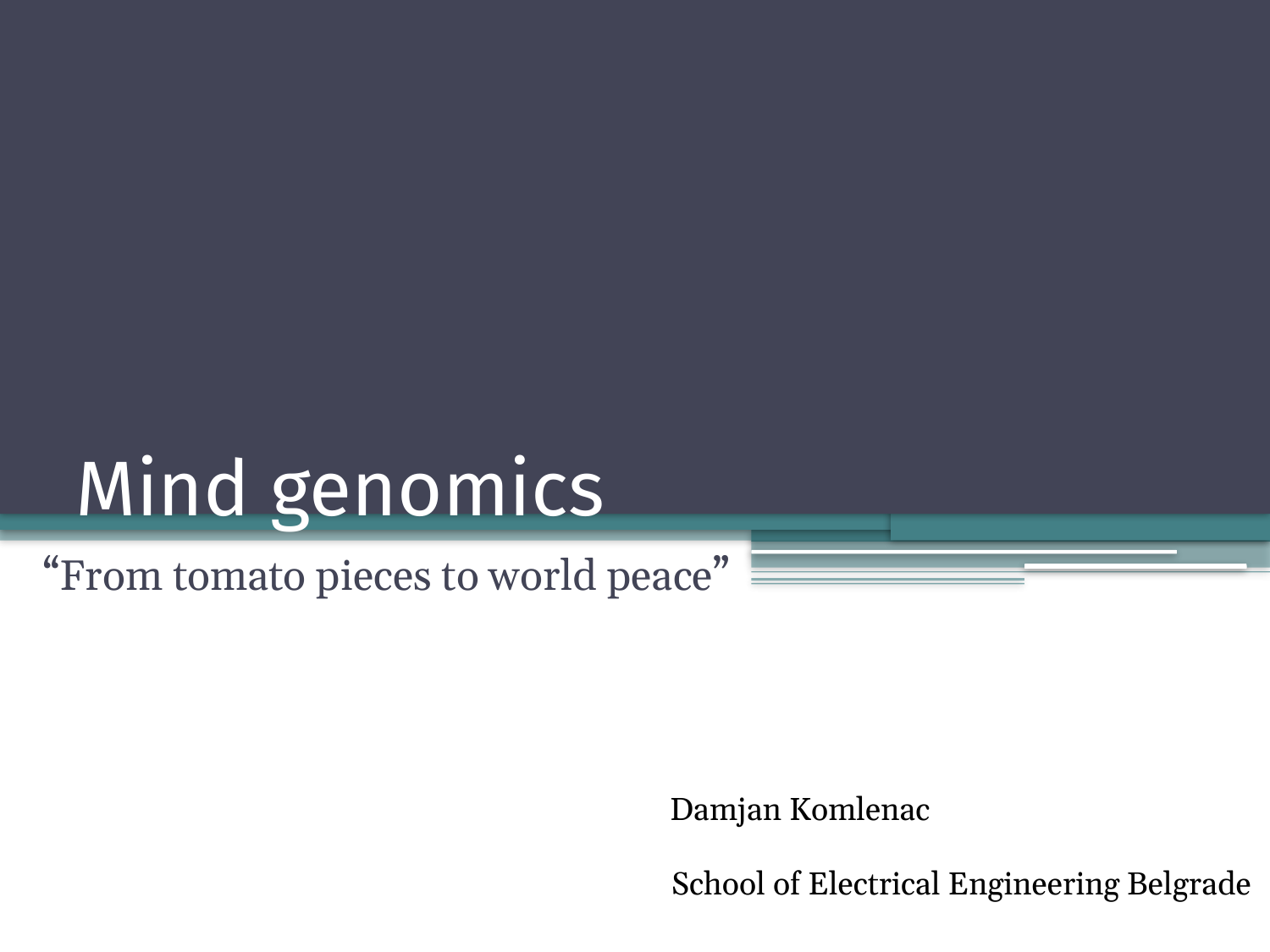

# Mind genomics
“From tomato pieces to world peace”

Damjan Komlenac
School of Electrical Engineering Belgrade